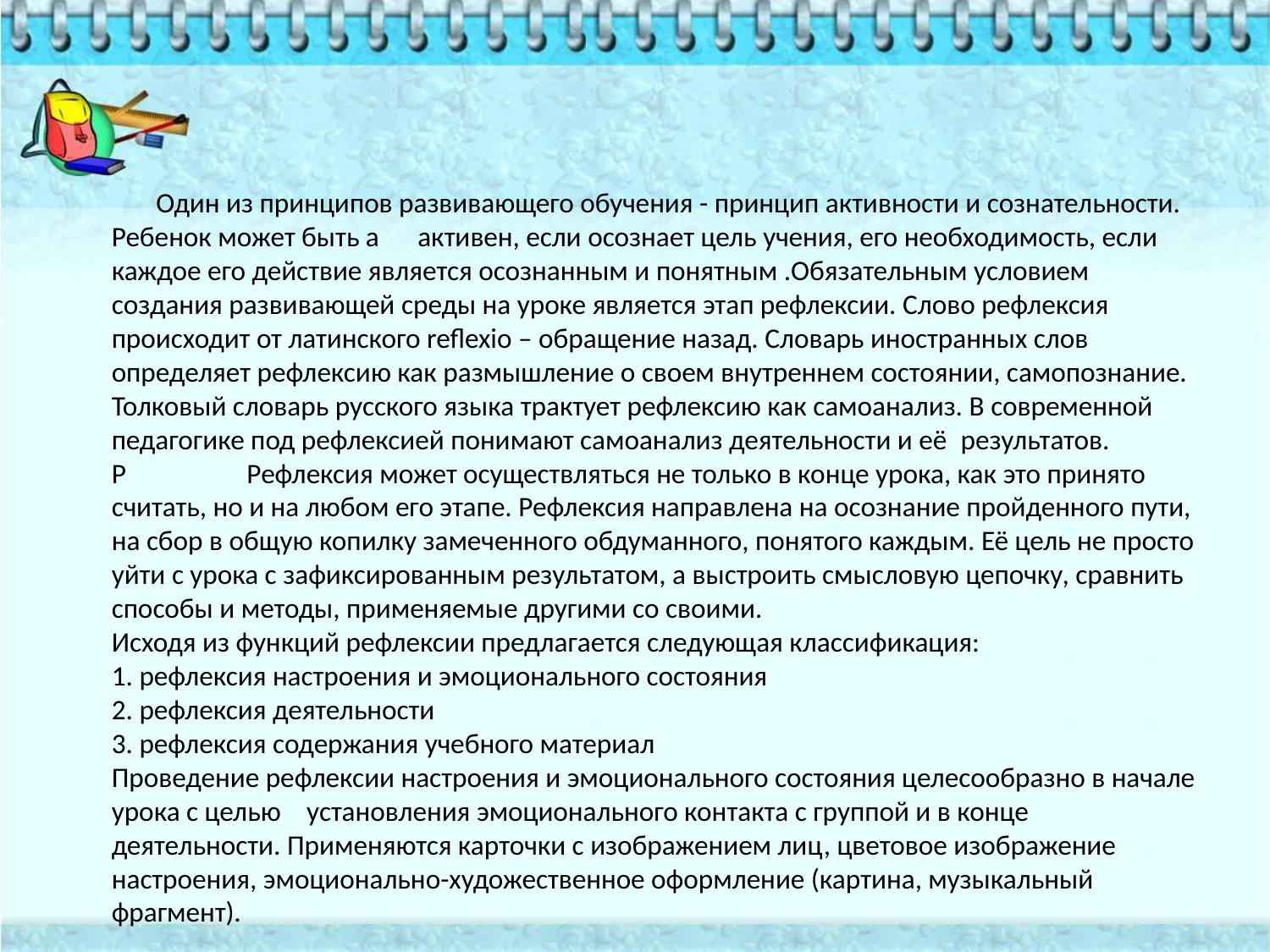

Один из принципов развивающего обучения - принцип активности и сознательности. Ребенок может быть а      активен, если осознает цель учения, его необходимость, если каждое его действие является осознанным и понятным .Обязательным условием создания развивающей среды на уроке является этап рефлексии. Слово рефлексия происходит от латинского reflexio – обращение назад. Словарь иностранных слов определяет рефлексию как размышление о своем внутреннем состоянии, самопознание. Толковый словарь русского языка трактует рефлексию как самоанализ. В современной педагогике под рефлексией понимают самоанализ деятельности и её  результатов.
Р                   Рефлексия может осуществляться не только в конце урока, как это принято считать, но и на любом его этапе. Рефлексия направлена на осознание пройденного пути, на сбор в общую копилку замеченного обдуманного, понятого каждым. Её цель не просто уйти с урока с зафиксированным результатом, а выстроить смысловую цепочку, сравнить способы и методы, применяемые другими со своими.
Исходя из функций рефлексии предлагается следующая классификация:
1. рефлексия настроения и эмоционального состояния
2. рефлексия деятельности
3. рефлексия содержания учебного материал
Проведение рефлексии настроения и эмоционального состояния целесообразно в начале урока с целью    установления эмоционального контакта с группой и в конце деятельности. Применяются карточки с изображением лиц, цветовое изображение настроения, эмоционально-художественное оформление (картина, музыкальный фрагмент).